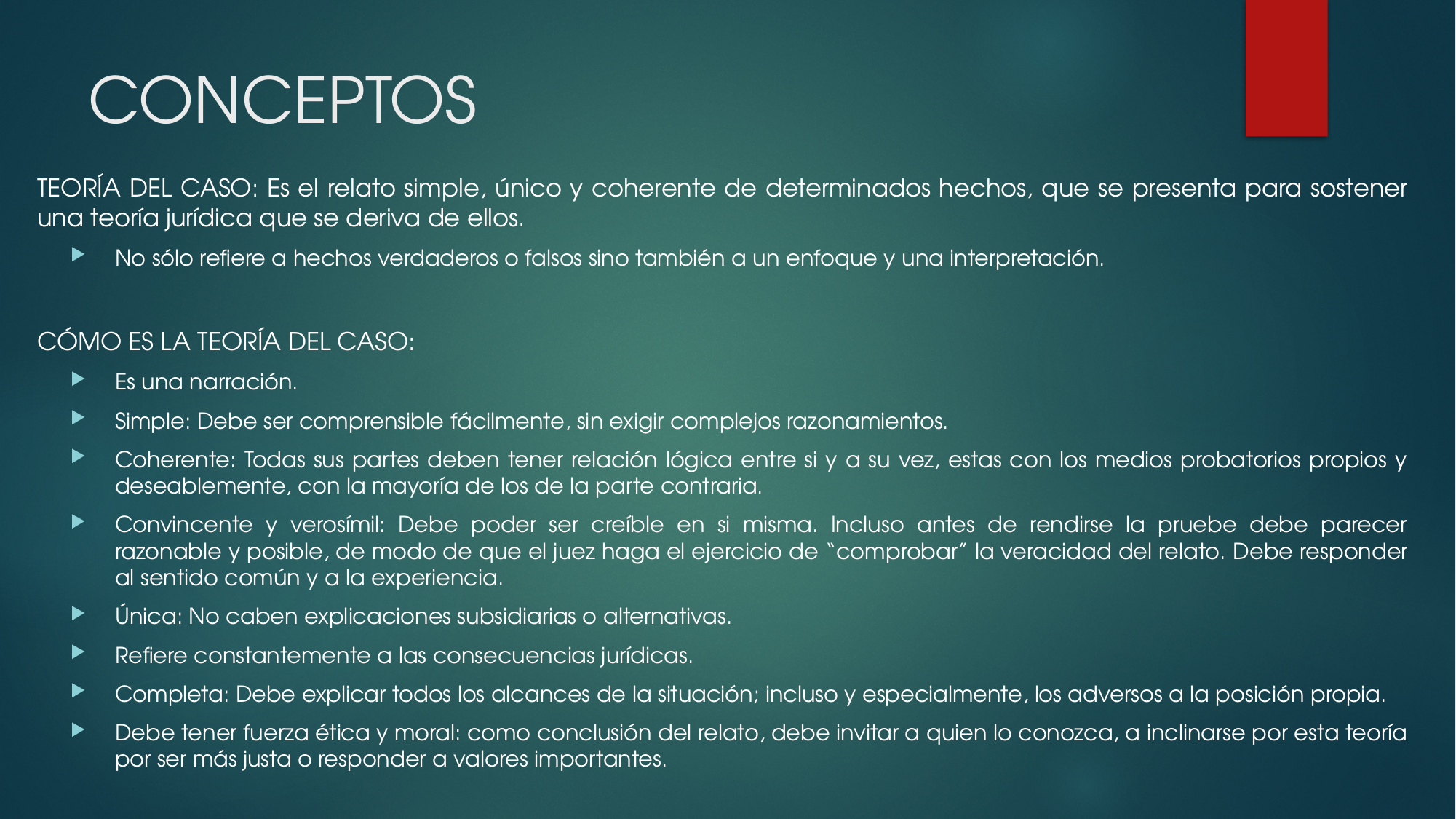

# CONCEPTOS
TEORÍA DEL CASO: Es el relato simple, único y coherente de determinados hechos, que se presenta para sostener una teoría jurídica que se deriva de ellos.
No sólo refiere a hechos verdaderos o falsos sino también a un enfoque y una interpretación.

CÓMO ES LA TEORÍA DEL CASO:
Es una narración.
Simple: Debe ser comprensible fácilmente, sin exigir complejos razonamientos.
Coherente: Todas sus partes deben tener relación lógica entre si y a su vez, estas con los medios probatorios propios y deseablemente, con la mayoría de los de la parte contraria.
Convincente y verosímil: Debe poder ser creíble en si misma. Incluso antes de rendirse la pruebe debe parecer razonable y posible, de modo de que el juez haga el ejercicio de “comprobar” la veracidad del relato. Debe responder al sentido común y a la experiencia.
Única: No caben explicaciones subsidiarias o alternativas.
Refiere constantemente a las consecuencias jurídicas.
Completa: Debe explicar todos los alcances de la situación; incluso y especialmente, los adversos a la posición propia.
Debe tener fuerza ética y moral: como conclusión del relato, debe invitar a quien lo conozca, a inclinarse por esta teoría por ser más justa o responder a valores importantes.